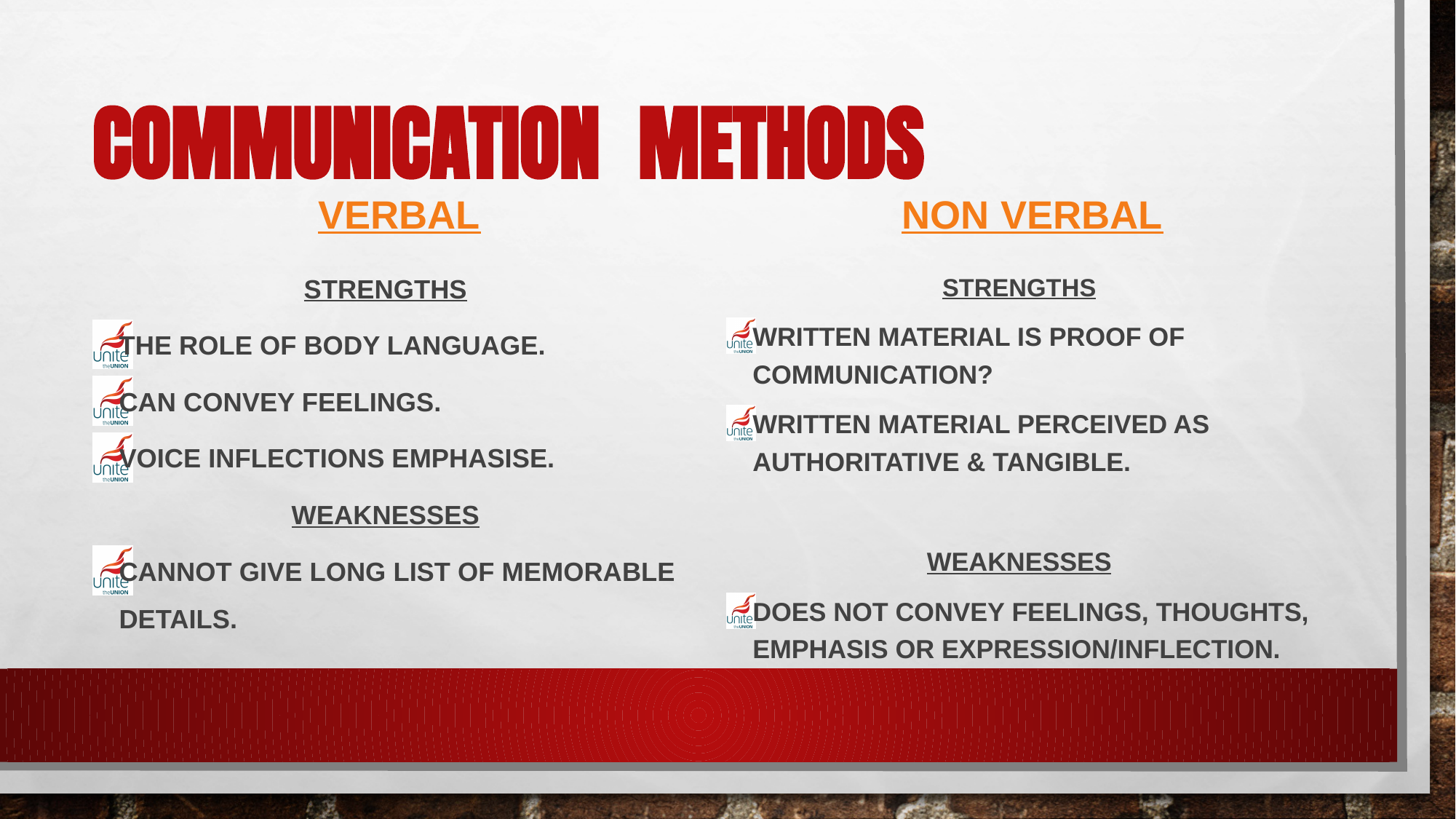

# Communication  Methods
Verbal

Non Verbal

Strengths
The role of body language.
Can convey feelings.
Voice inflections emphasise.
Weaknesses
Cannot give long list of memorable details.

Strengths
Written material is proof of communication?
Written material perceived as authoritative & tangible.

Weaknesses
Does not convey feelings, thoughts, emphasis or expression/inflection.